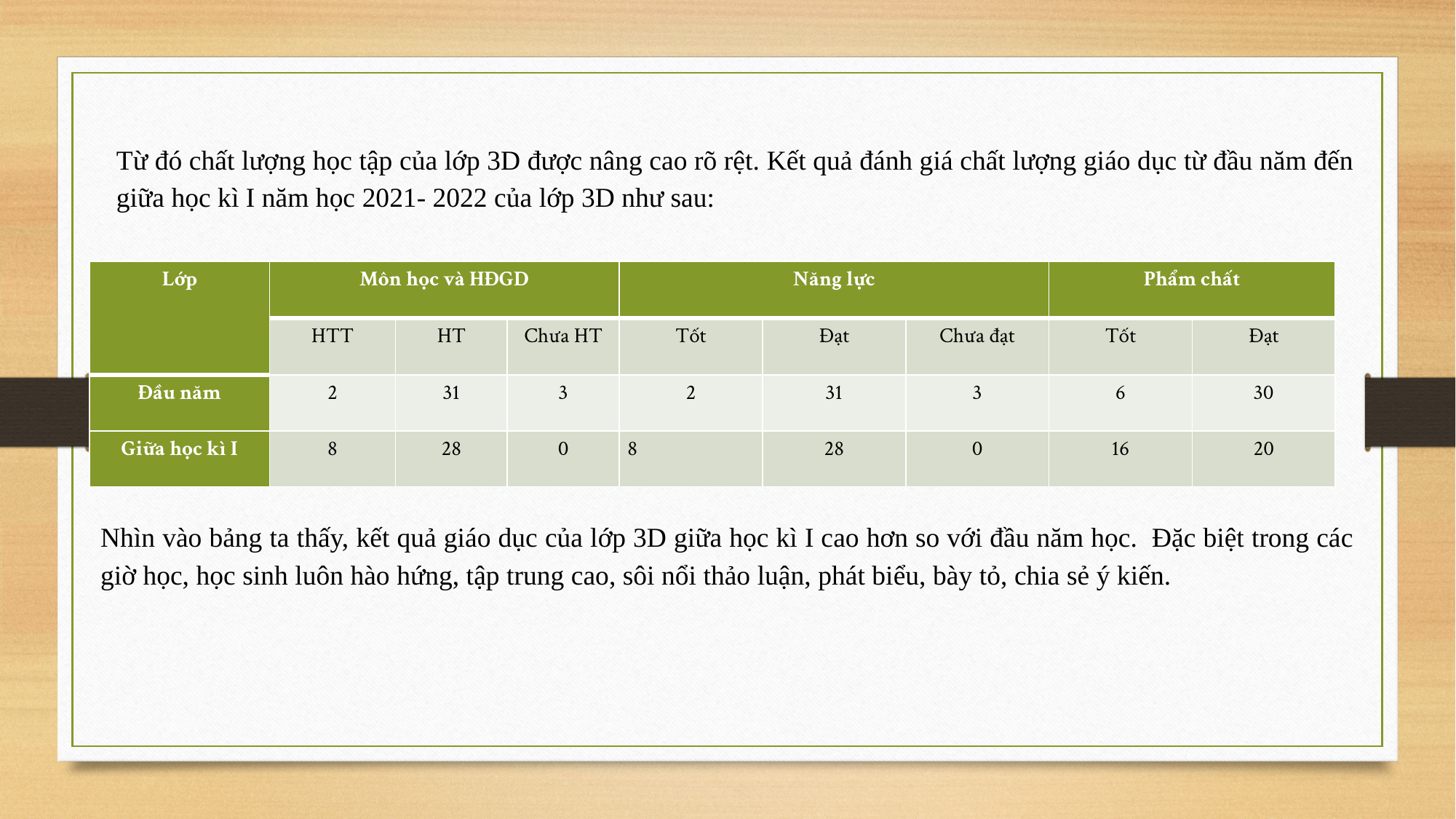

Từ đó chất lượng học tập của lớp 3D được nâng cao rõ rệt. Kết quả đánh giá chất lượng giáo dục từ đầu năm đến giữa học kì I năm học 2021- 2022 của lớp 3D như sau:
| Lớp | Môn học và HĐGD |  |  | Năng lực |  |  | Phẩm chất |  |
| --- | --- | --- | --- | --- | --- | --- | --- | --- |
|  | HTT | HT | Chưa HT | Tốt | Đạt | Chưa đạt | Tốt | Đạt |
| Đầu năm | 2 | 31 | 3 | 2 | 31 | 3 | 6 | 30 |
| Giữa học kì I | 8 | 28 | 0 | 8 | 28 | 0 | 16 | 20 |
Nhìn vào bảng ta thấy, kết quả giáo dục của lớp 3D giữa học kì I cao hơn so với đầu năm học.  Đặc biệt trong các giờ học, học sinh luôn hào hứng, tập trung cao, sôi nổi thảo luận, phát biểu, bày tỏ, chia sẻ ý kiến.